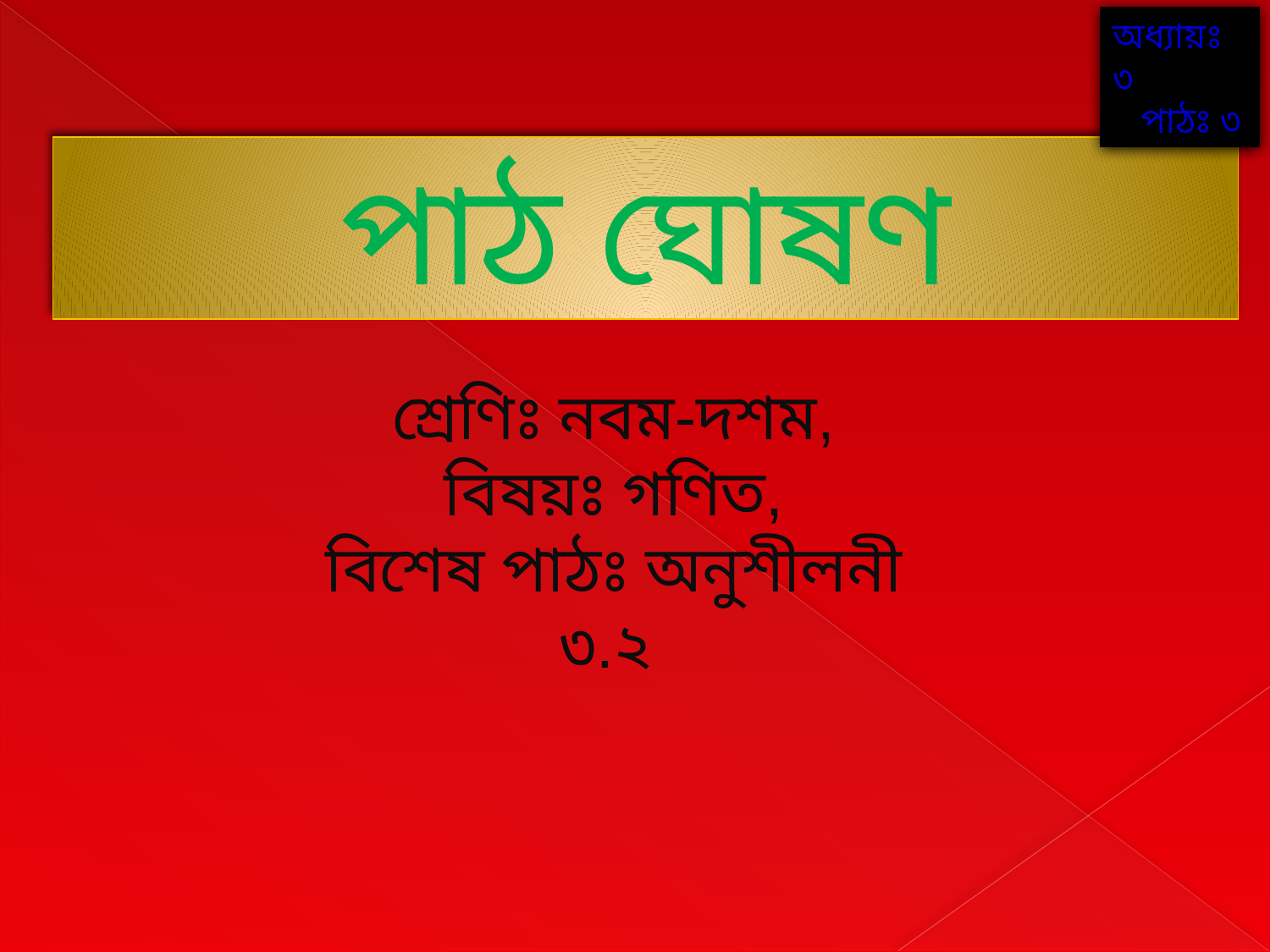

অধ্যায়ঃ ৩
   পাঠঃ ৩
পাঠ ঘোষণ
শ্রেণিঃ নবম-দশম,
বিষয়ঃ গণিত,
বিশেষ পাঠঃ অনুশীলনী ৩.২